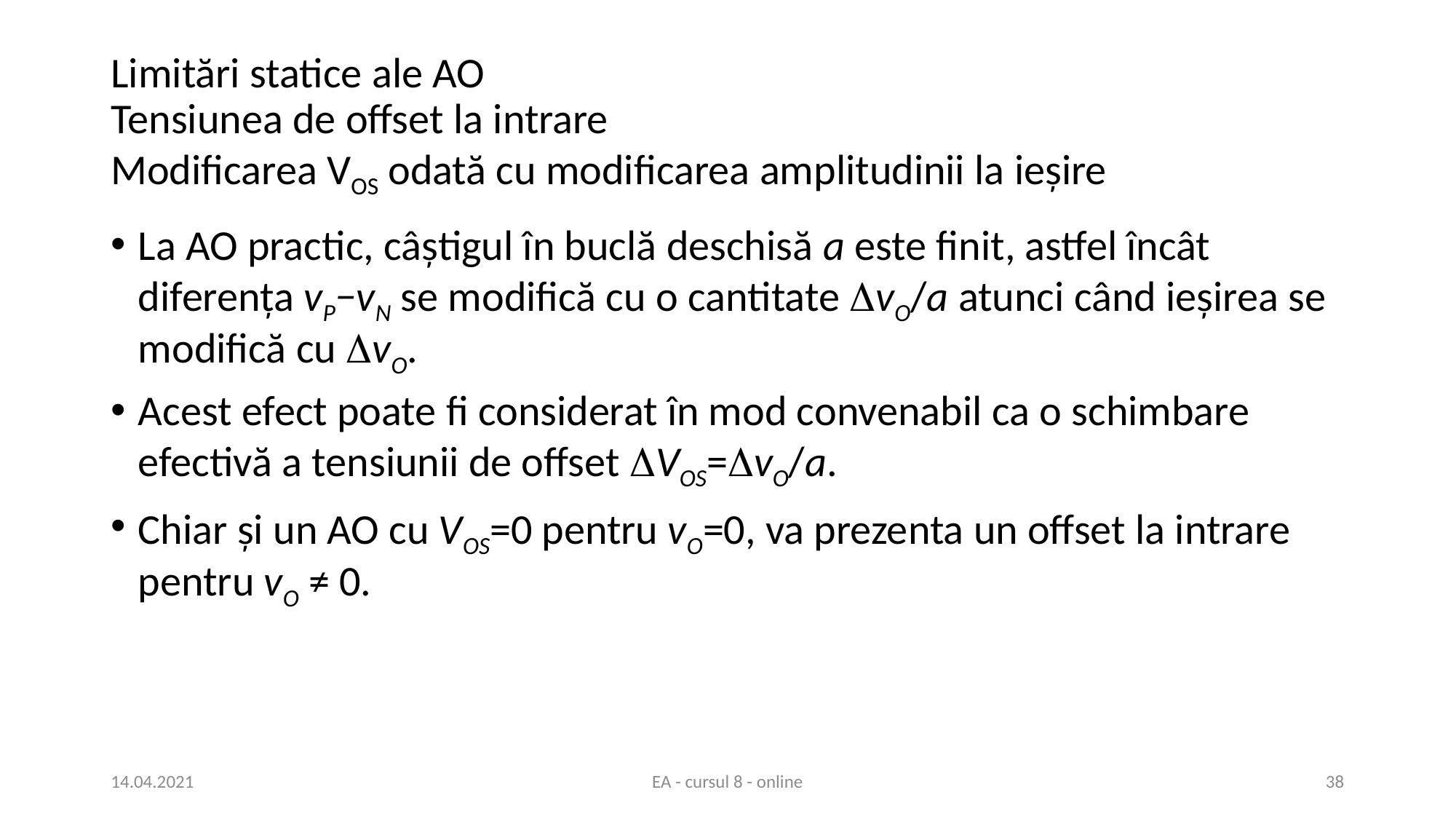

# Limitări statice ale AO Tensiunea de offset la intrare Modificarea VOS odată cu modificarea amplitudinii la ieșire
La AO practic, câștigul în buclă deschisă a este finit, astfel încât diferența vP−vN se modifică cu o cantitate ΔvO/a atunci când ieșirea se modifică cu ΔvO.
Acest efect poate fi considerat în mod convenabil ca o schimbare efectivă a tensiunii de offset ΔVOS=ΔvO/a.
Chiar și un AO cu VOS=0 pentru vO=0, va prezenta un offset la intrare pentru vO ≠ 0.
14.04.2021
EA - cursul 8 - online
38